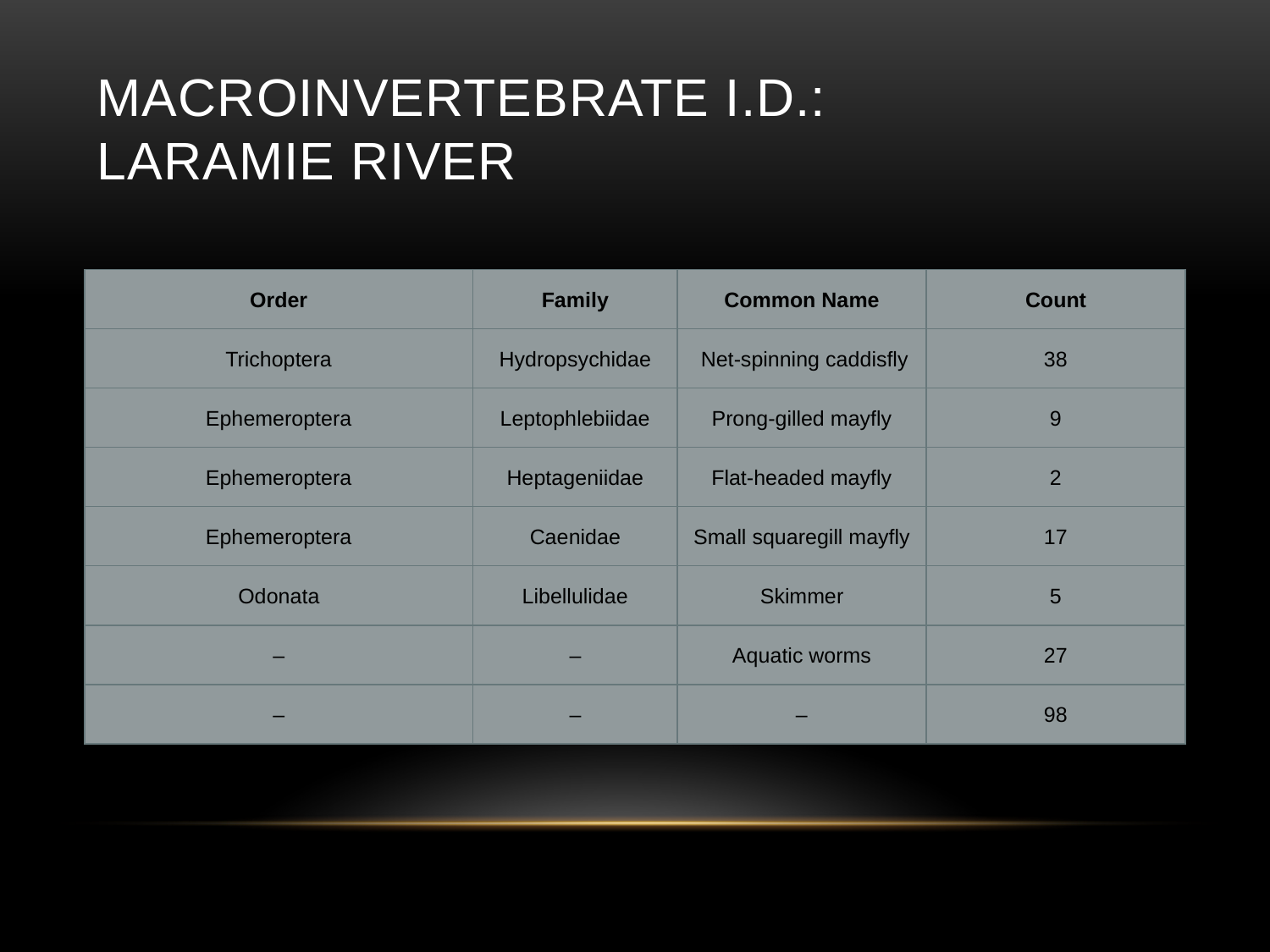

# Macroinvertebrate i.d.: laramie river
| Order | Family | Common Name | Count |
| --- | --- | --- | --- |
| Trichoptera | Hydropsychidae | Net-spinning caddisfly | 38 |
| Ephemeroptera | Leptophlebiidae | Prong-gilled mayfly | 9 |
| Ephemeroptera | Heptageniidae | Flat-headed mayfly | 2 |
| Ephemeroptera | Caenidae | Small squaregill mayfly | 17 |
| Odonata | Libellulidae | Skimmer | 5 |
| – | – | Aquatic worms | 27 |
| – | – | – | 98 |